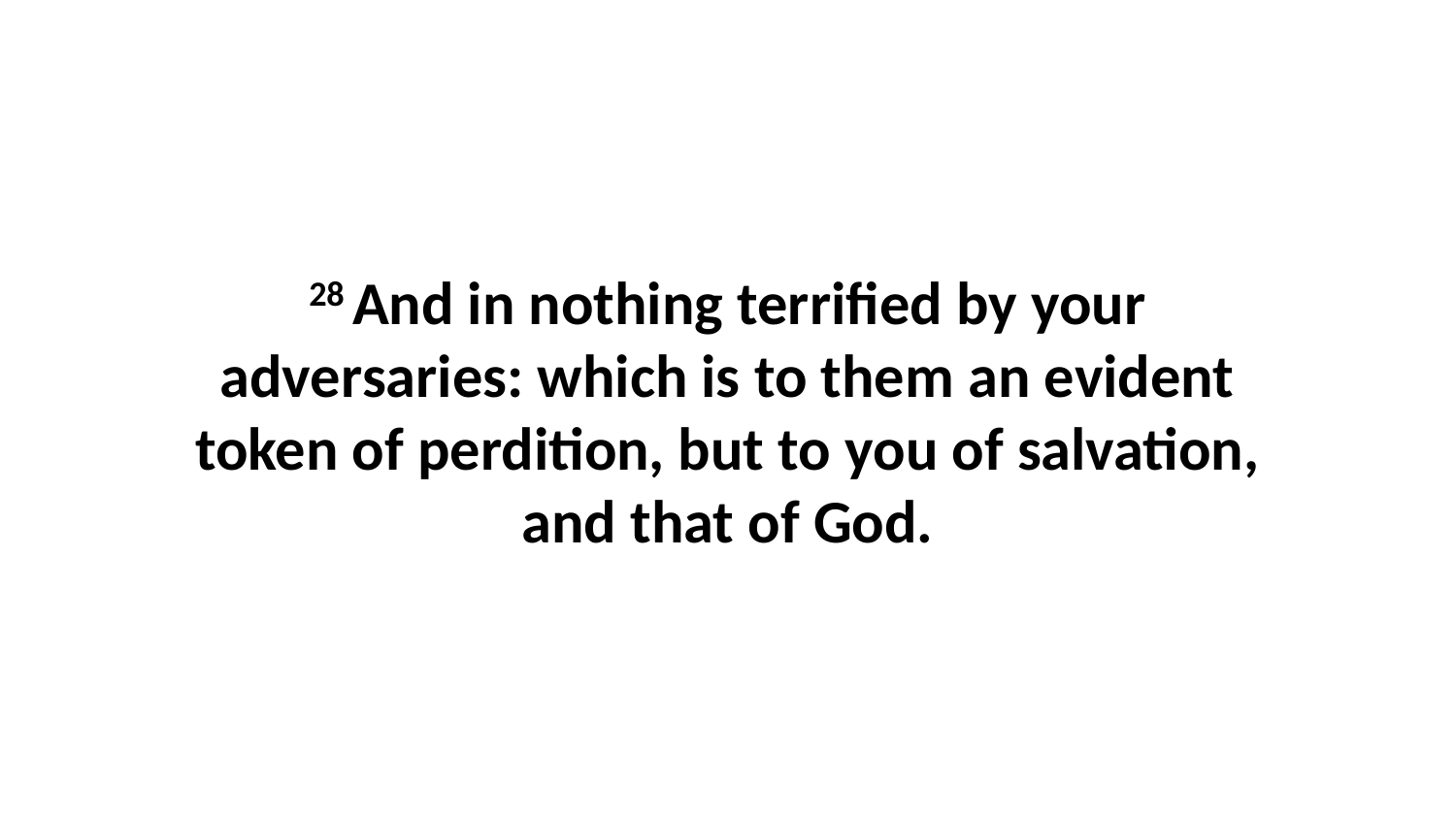

28 And in nothing terrified by your adversaries: which is to them an evident token of perdition, but to you of salvation, and that of God.